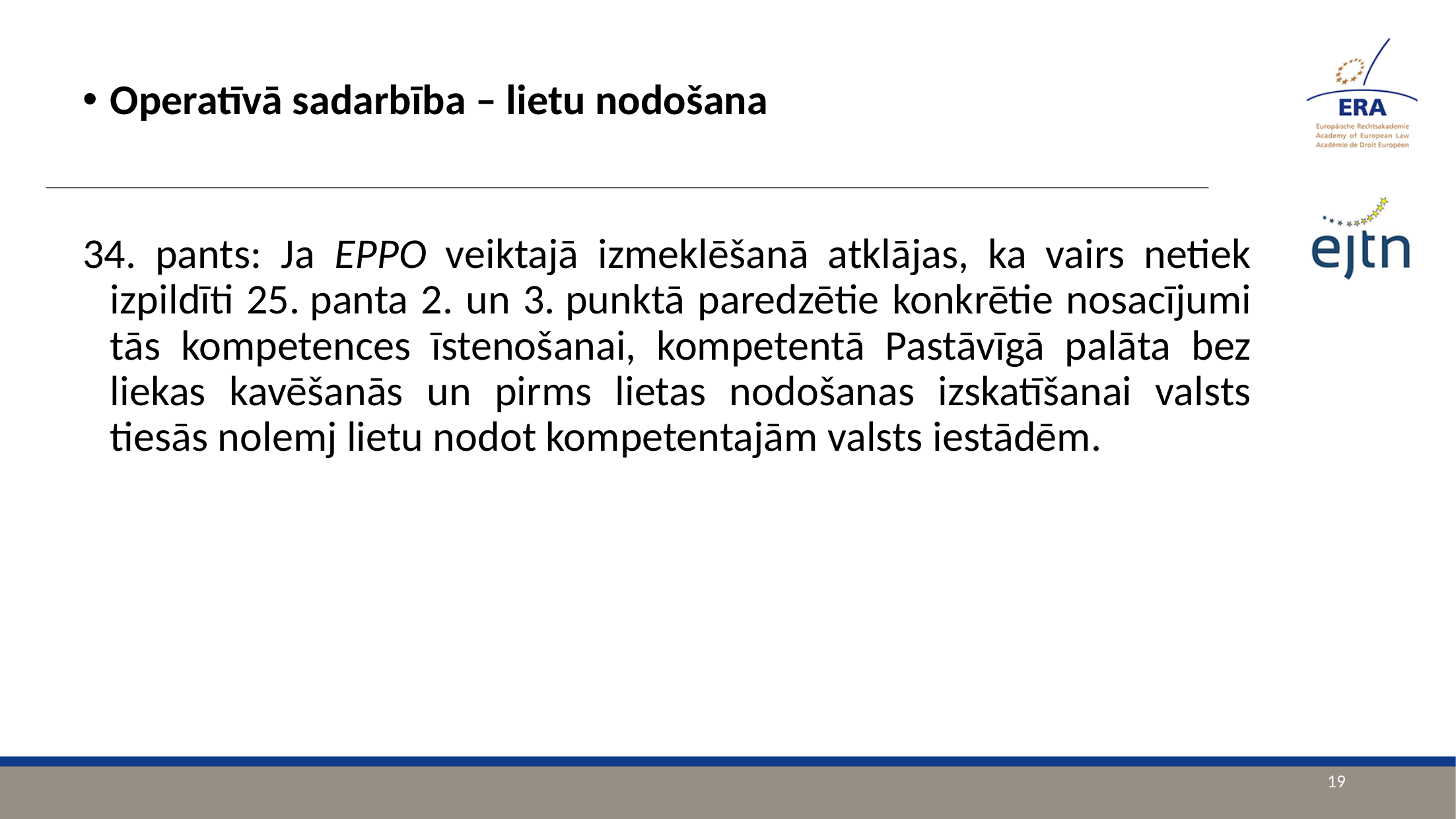

Operatīvā sadarbība – lietu nodošana
34. pants: Ja EPPO veiktajā izmeklēšanā atklājas, ka vairs netiek izpildīti 25. panta 2. un 3. punktā paredzētie konkrētie nosacījumi tās kompetences īstenošanai, kompetentā Pastāvīgā palāta bez liekas kavēšanās un pirms lietas nodošanas izskatīšanai valsts tiesās nolemj lietu nodot kompetentajām valsts iestādēm.
19